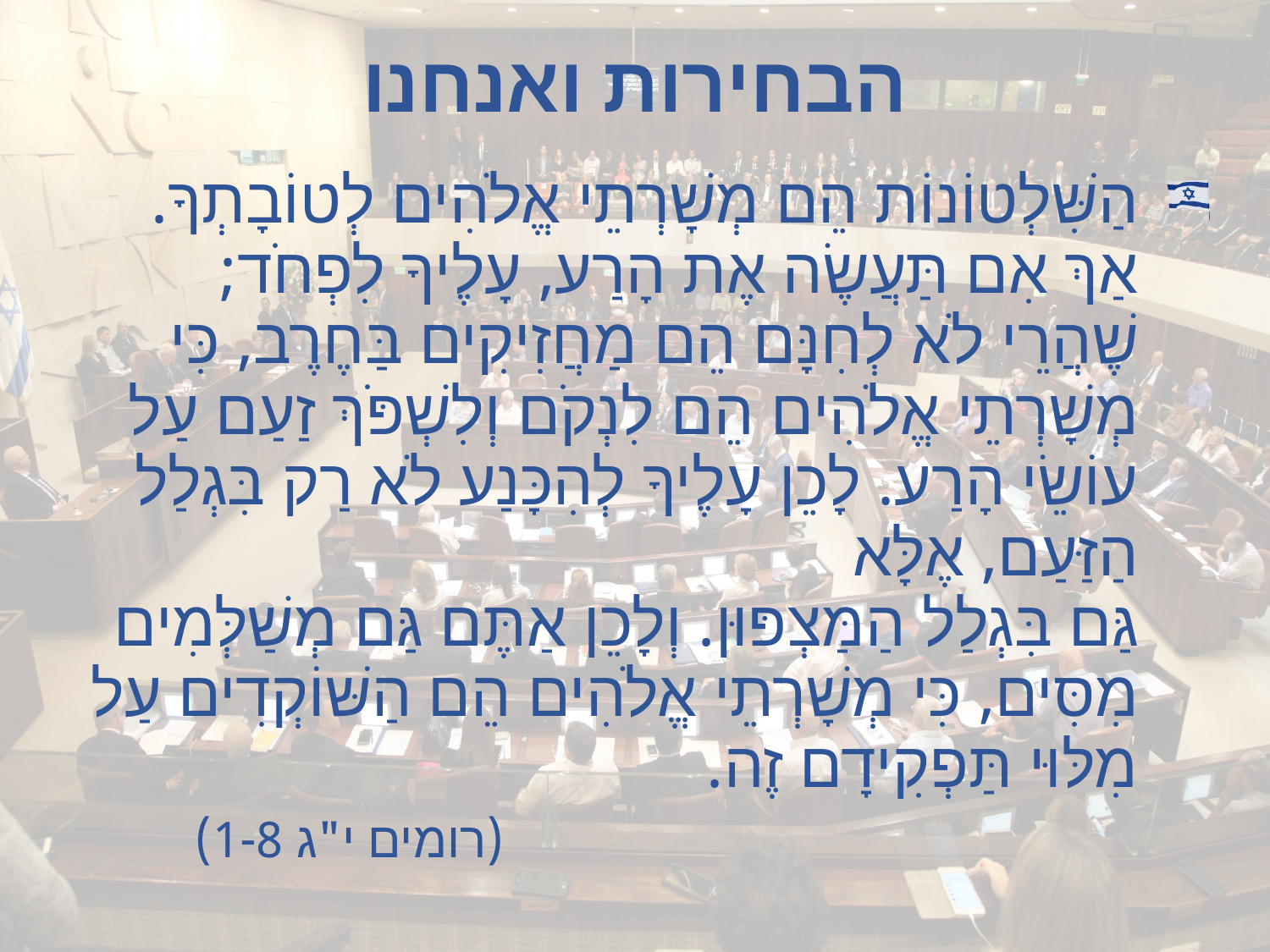

# הבחירות ואנחנו
הַשִּׁלְטוֹנוֹת הֵם מְשָׁרְתֵי אֱלֹהִים לְטוֹבָתְךָ.
אַךְ אִם תַּעֲשֶׂה אֶת הָרַע, עָלֶיךָ לִפְחֹד; שֶׁהֲרֵי לֹא לְחִנָּם הֵם מַחֲזִיקִים בַּחֶרֶב, כִּי מְשָׁרְתֵי אֱלֹהִים הֵם לִנְקֹם וְלִשְׁפֹּךְ זַעַם עַל עוֹשֵׂי הָרַע. לָכֵן עָלֶיךָ לְהִכָּנַע לֹא רַק בִּגְלַל הַזַּעַם, אֶלָּא
גַּם בִּגְלַל הַמַּצְפּוּן. וְלָכֵן אַתֶּם גַּם מְשַׁלְּמִים מִסִּים, כִּי מְשָׁרְתֵי אֱלֹהִים הֵם הַשּׁוֹקְדִים עַל מִלּוּי תַּפְקִידָם זֶה.
						(רומים י"ג 1-8)